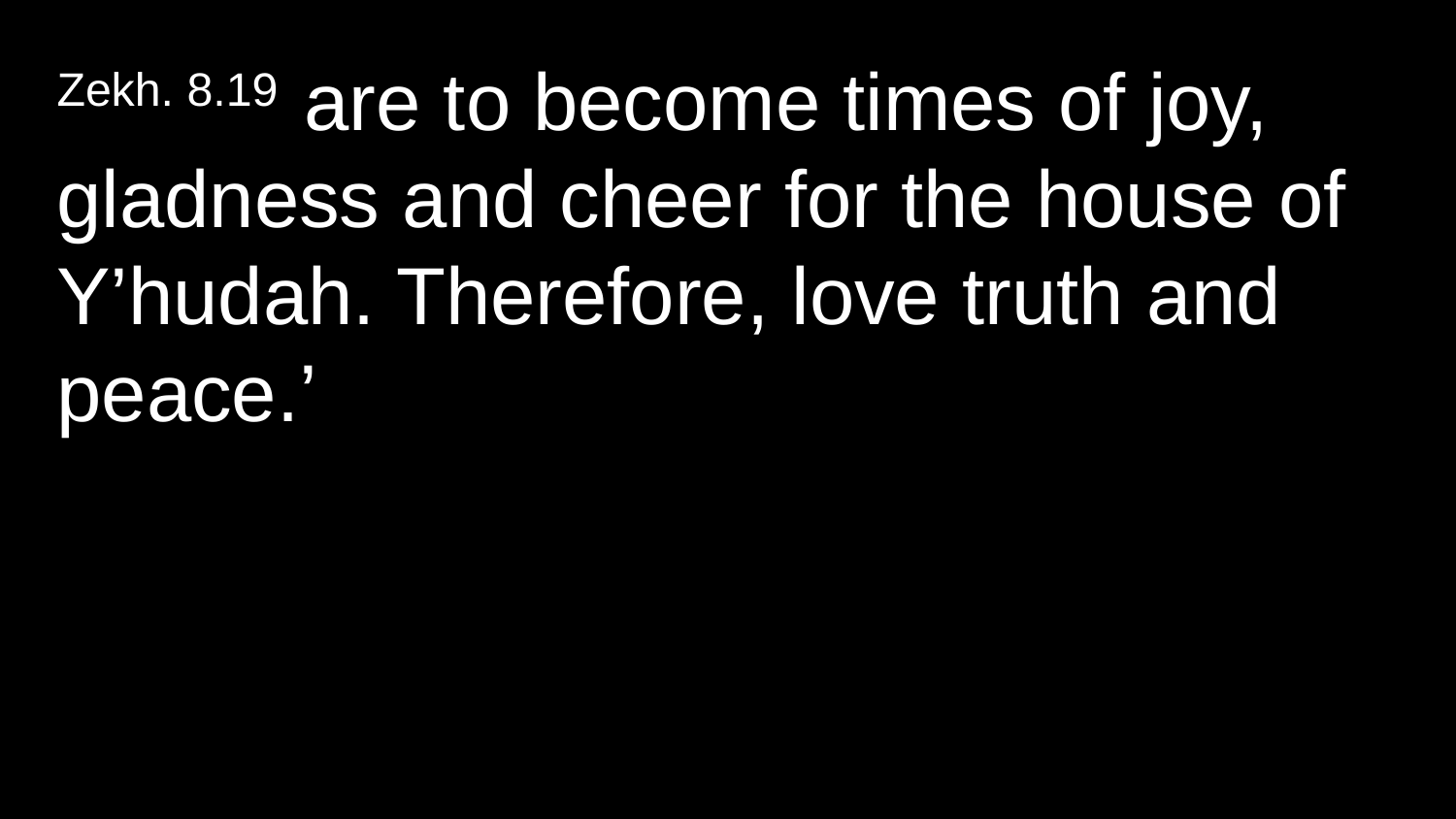

Zekh. 8.19  are to become times of joy, gladness and cheer for the house of Y’hudah. Therefore, love truth and peace.’